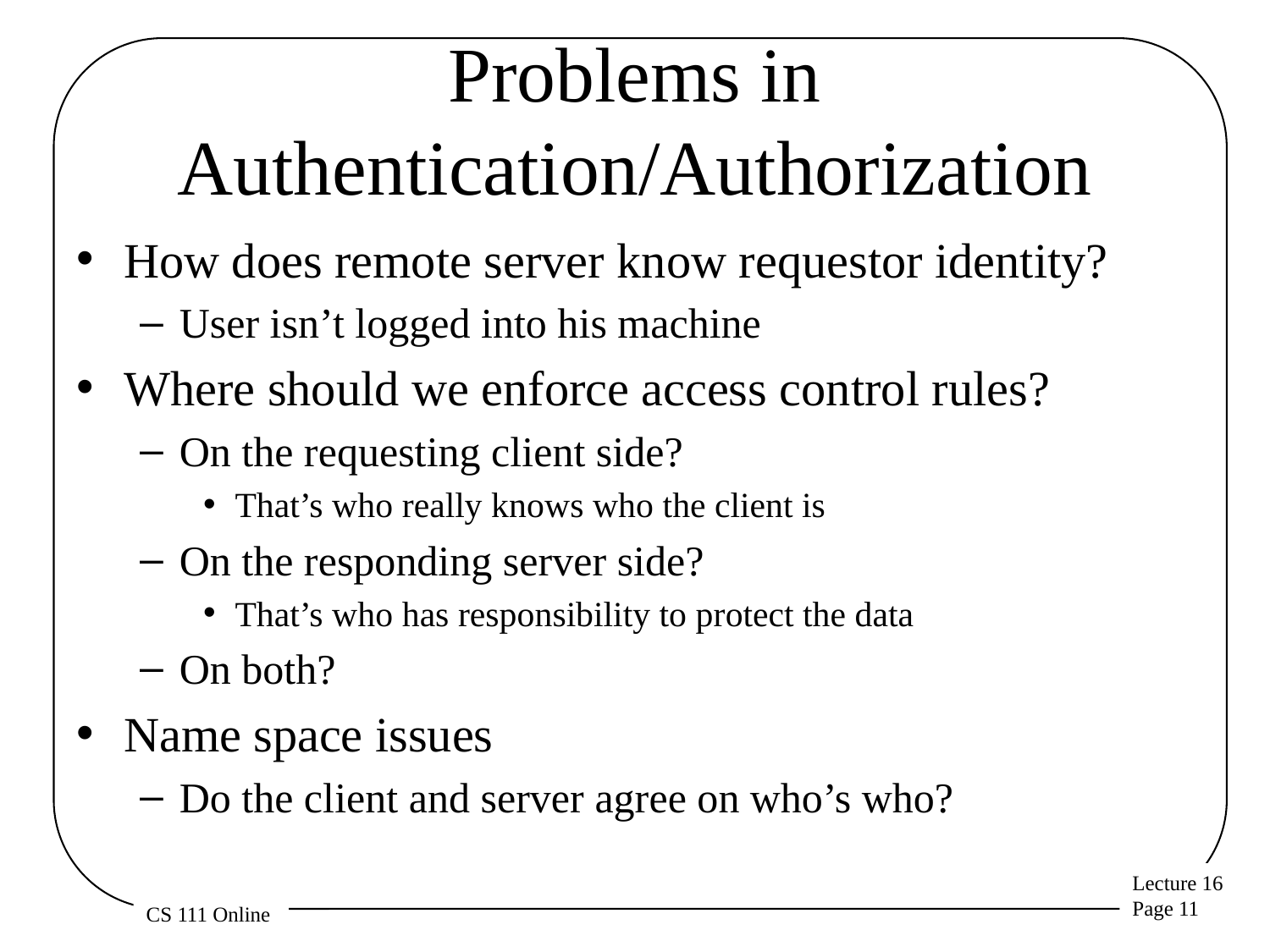

# Problems in Authentication/Authorization
How does remote server know requestor identity?
User isn’t logged into his machine
Where should we enforce access control rules?
On the requesting client side?
That’s who really knows who the client is
On the responding server side?
That’s who has responsibility to protect the data
On both?
Name space issues
Do the client and server agree on who’s who?